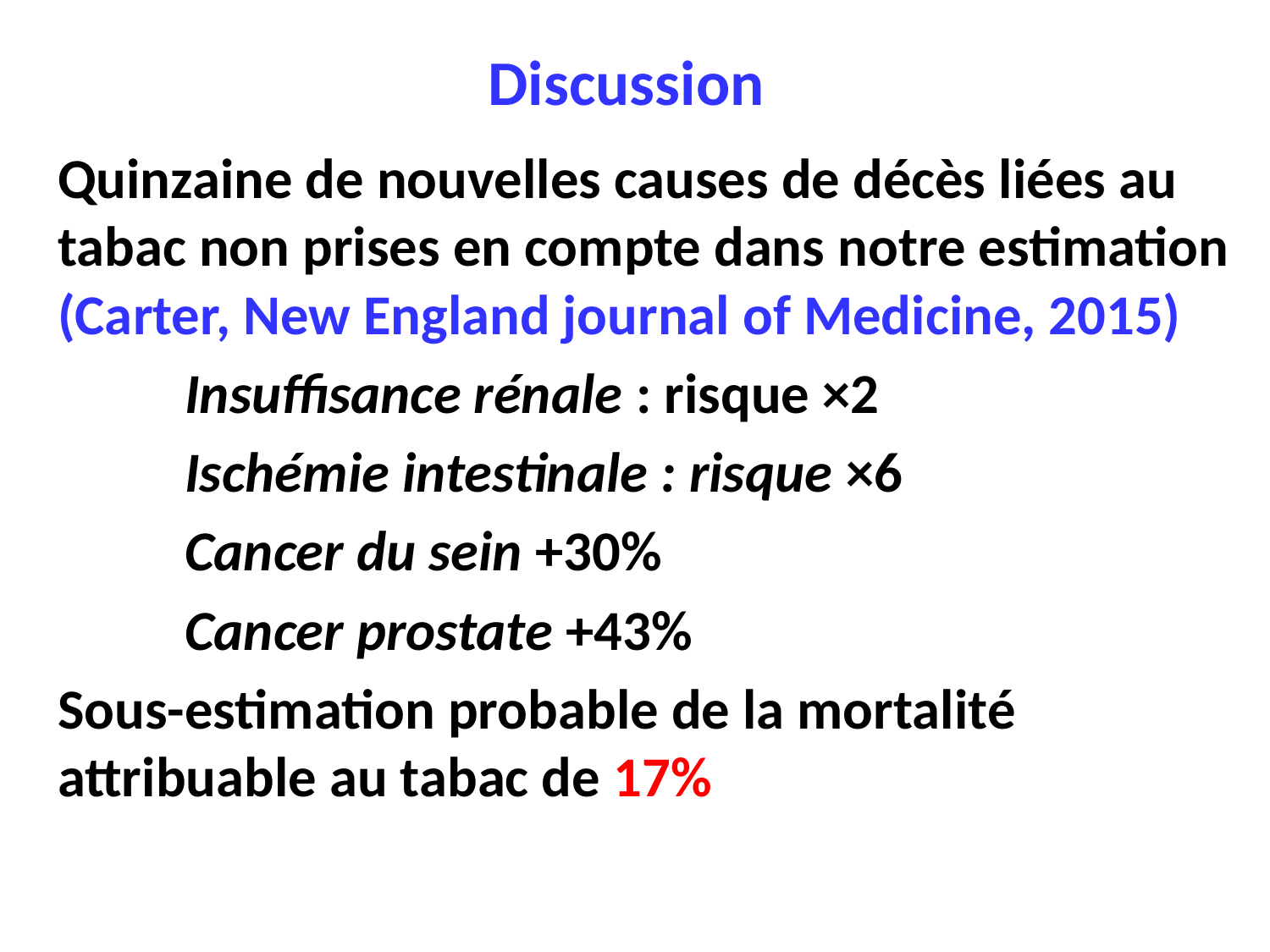

# Discussion
Quinzaine de nouvelles causes de décès liées au tabac non prises en compte dans notre estimation (Carter, New England journal of Medicine, 2015)
	Insuffisance rénale : risque ×2
	Ischémie intestinale : risque ×6
	Cancer du sein +30%
	Cancer prostate +43%
Sous-estimation probable de la mortalité attribuable au tabac de 17%